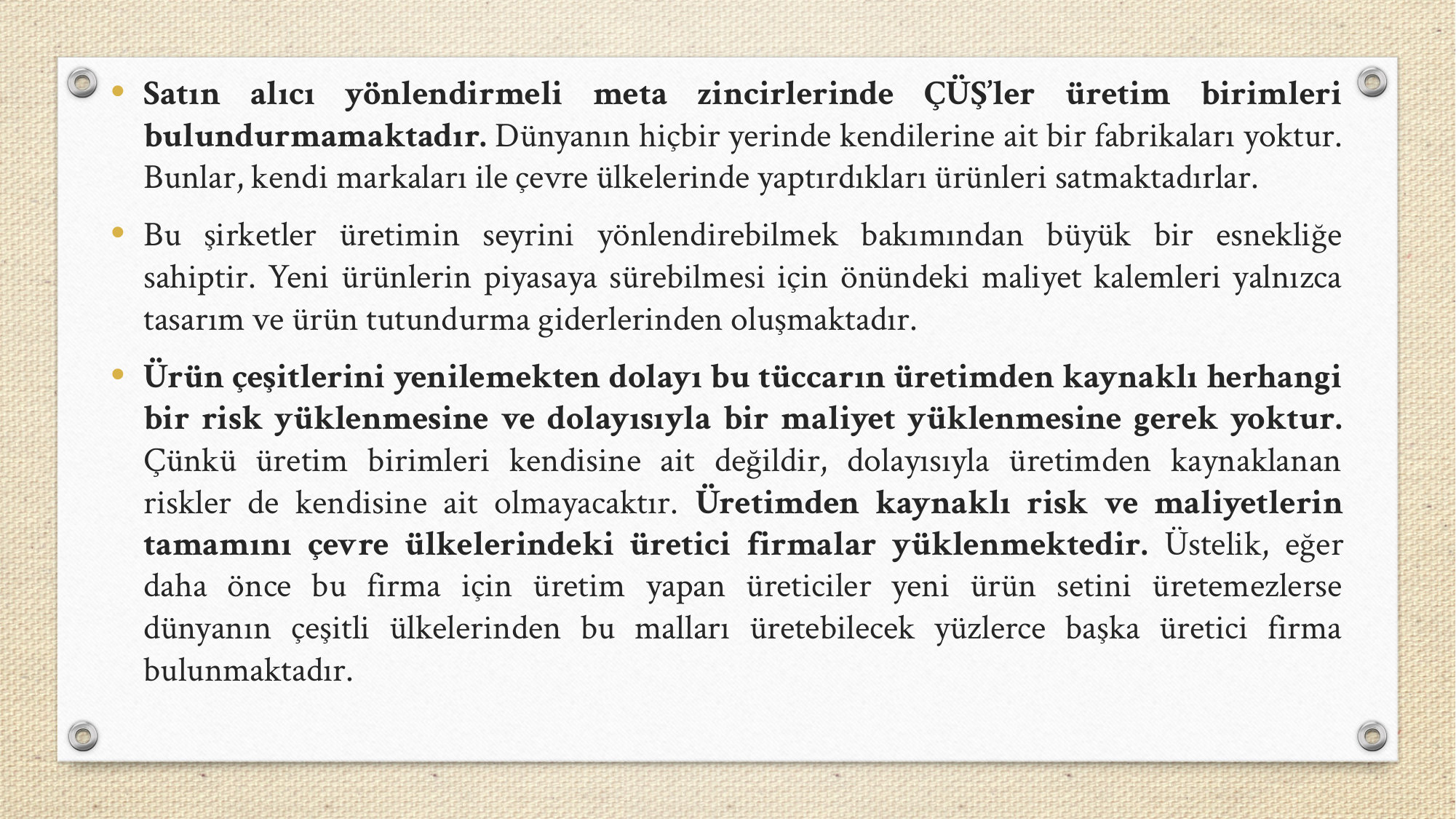

Satın alıcı yönlendirmeli meta zincirlerinde ÇÜŞ’ler üretim birimleri bulundurmamaktadır. Dünyanın hiçbir yerinde kendilerine ait bir fabrikaları yoktur. Bunlar, kendi markaları ile çevre ülkelerinde yaptırdıkları ürünleri satmaktadırlar.
Bu şirketler üretimin seyrini yönlendirebilmek bakımından büyük bir esnekliğe sahiptir. Yeni ürünlerin piyasaya sürebilmesi için önündeki maliyet kalemleri yalnızca tasarım ve ürün tutundurma giderlerinden oluşmaktadır.
Ürün çeşitlerini yenilemekten dolayı bu tüccarın üretimden kaynaklı herhangi bir risk yüklenmesine ve dolayısıyla bir maliyet yüklenmesine gerek yoktur. Çünkü üretim birimleri kendisine ait değildir, dolayısıyla üretimden kaynaklanan riskler de kendisine ait olmayacaktır. Üretimden kaynaklı risk ve maliyetlerin tamamını çevre ülkelerindeki üretici firmalar yüklenmektedir. Üstelik, eğer daha önce bu firma için üretim yapan üreticiler yeni ürün setini üretemezlerse dünyanın çeşitli ülkelerinden bu malları üretebilecek yüzlerce başka üretici firma bulunmaktadır.